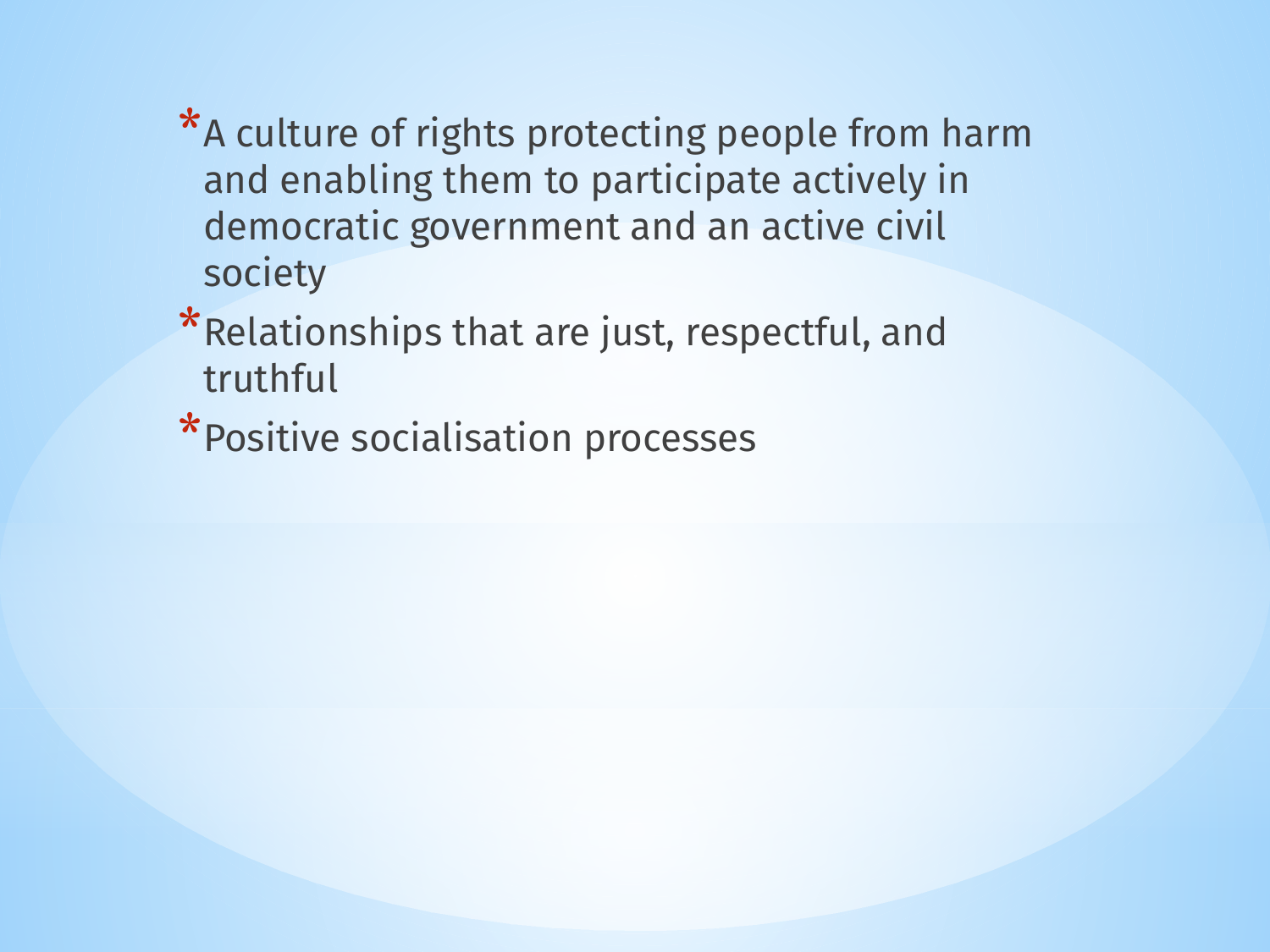

A culture of rights protecting people from harm and enabling them to participate actively in democratic government and an active civil society
Relationships that are just, respectful, and truthful
Positive socialisation processes
#